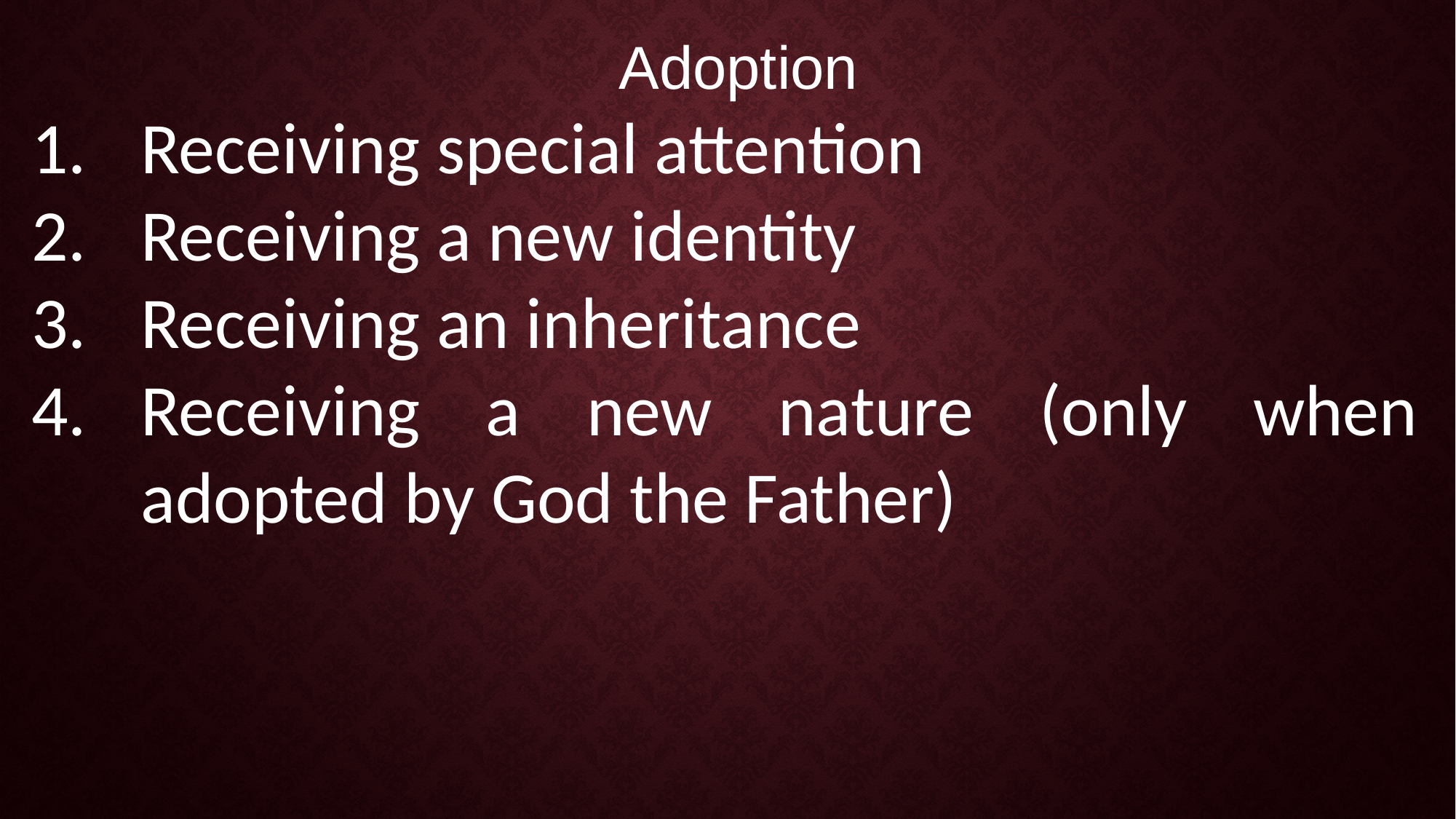

Adoption
Receiving special attention
Receiving a new identity
Receiving an inheritance
Receiving a new nature (only when adopted by God the Father)